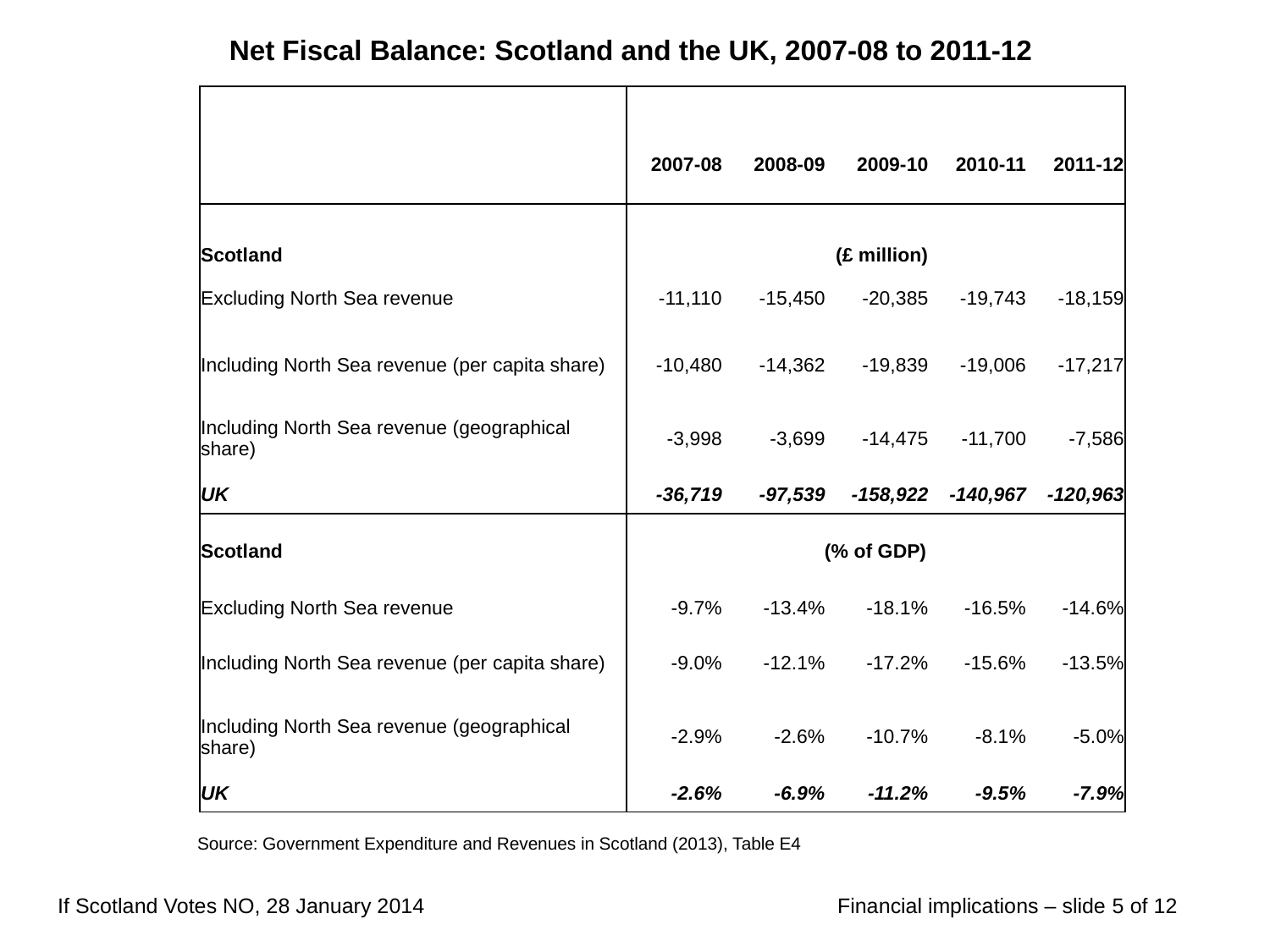

# Net Fiscal Balance: Scotland and the UK, 2007-08 to 2011-12
|  |  |  |  |  |  |
| --- | --- | --- | --- | --- | --- |
|  | 2007-08 | 2008-09 | 2009-10 | 2010-11 | 2011-12 |
| Scotland Excluding North Sea revenue | -11,110 | -15,450 | (£ million) -20,385 | -19,743 | -18,159 |
| Including North Sea revenue (per capita share) | -10,480 | -14,362 | -19,839 | -19,006 | -17,217 |
| Including North Sea revenue (geographical share) | -3,998 | -3,699 | -14,475 | -11,700 | -7,586 |
| UK | -36,719 | -97,539 | -158,922 | -140,967 | -120,963 |
| Scotland | (% of GDP) |  |  |  |  |
| Excluding North Sea revenue | -9.7% | -13.4% | -18.1% | -16.5% | -14.6% |
| Including North Sea revenue (per capita share) | -9.0% | -12.1% | -17.2% | -15.6% | -13.5% |
| Including North Sea revenue (geographical share) | -2.9% | -2.6% | -10.7% | -8.1% | -5.0% |
| UK | -2.6% | -6.9% | -11.2% | -9.5% | -7.9% |

Source: Government Expenditure and Revenues in Scotland (2013), Table E4
If Scotland Votes NO, 28 January 2014